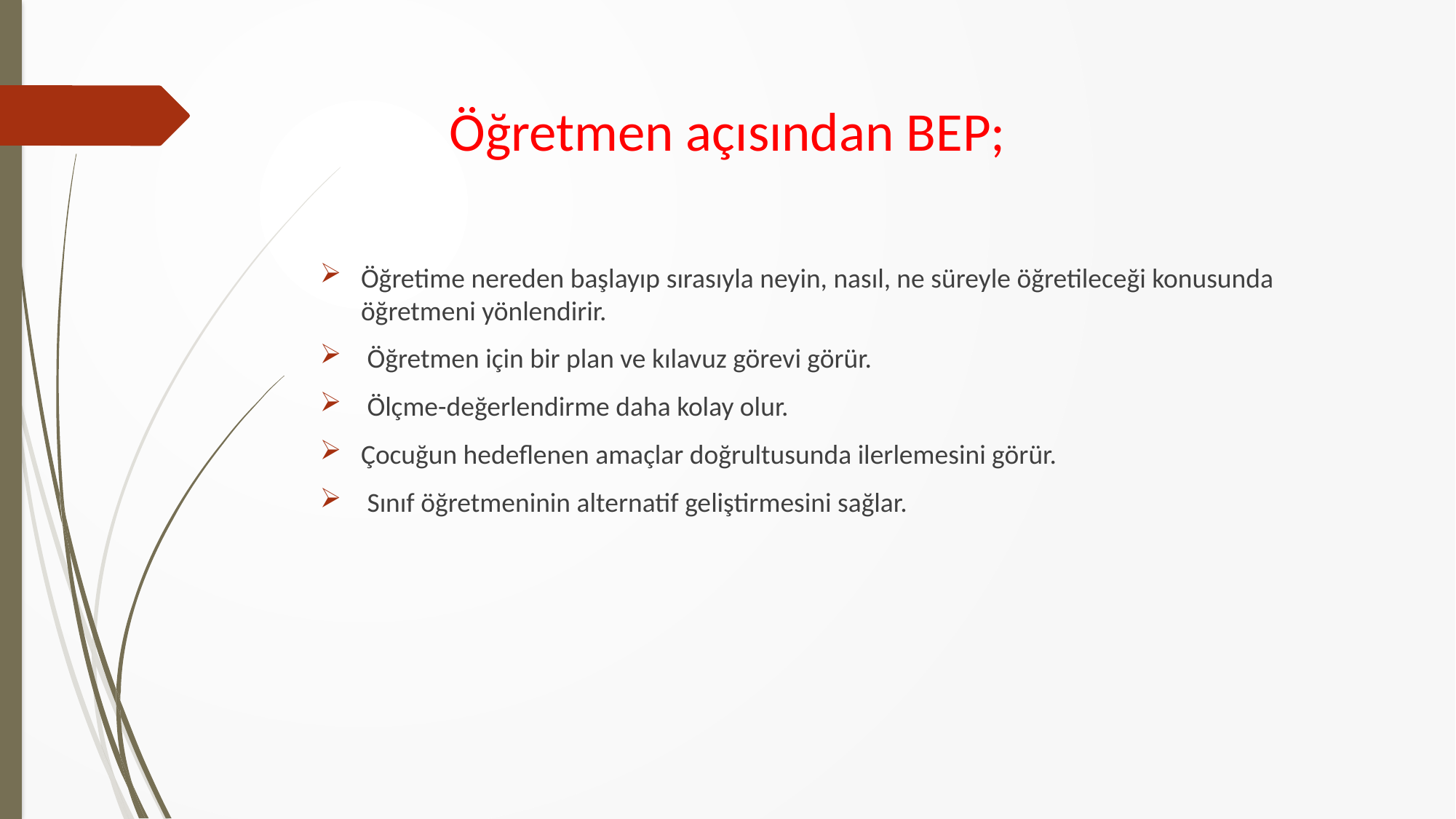

# Öğretmen açısından BEP;
Öğretime nereden başlayıp sırasıyla neyin, nasıl, ne süreyle öğretileceği konusunda öğretmeni yönlendirir.
 Öğretmen için bir plan ve kılavuz görevi görür.
 Ölçme-değerlendirme daha kolay olur.
Çocuğun hedeflenen amaçlar doğrultusunda ilerlemesini görür.
 Sınıf öğretmeninin alternatif geliştirmesini sağlar.